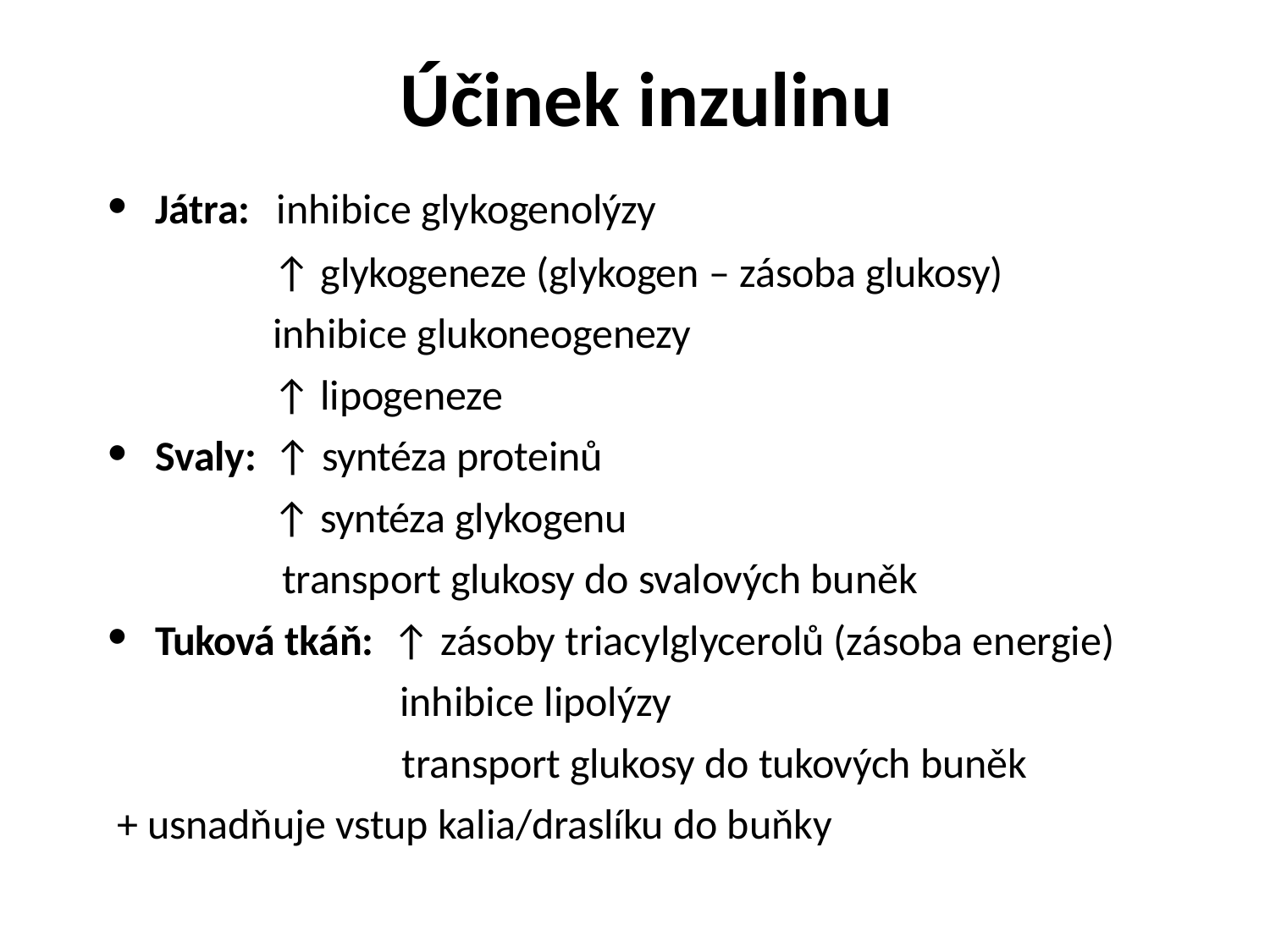

# Účinek inzulinu
Játra:   inhibice glykogenolýzy
                  ↑ glykogeneze (glykogen – zásoba glukosy)
inhibice glukoneogenezy
↑ lipogeneze
Svaly:  ↑ syntéza proteinů
↑ syntéza glykogenu
transport glukosy do svalových buněk
Tuková tkáň:  ↑ zásoby triacylglycerolů (zásoba energie)
                               inhibice lipolýzy
                                   transport glukosy do tukových buněk
 + usnadňuje vstup kalia/draslíku do buňky